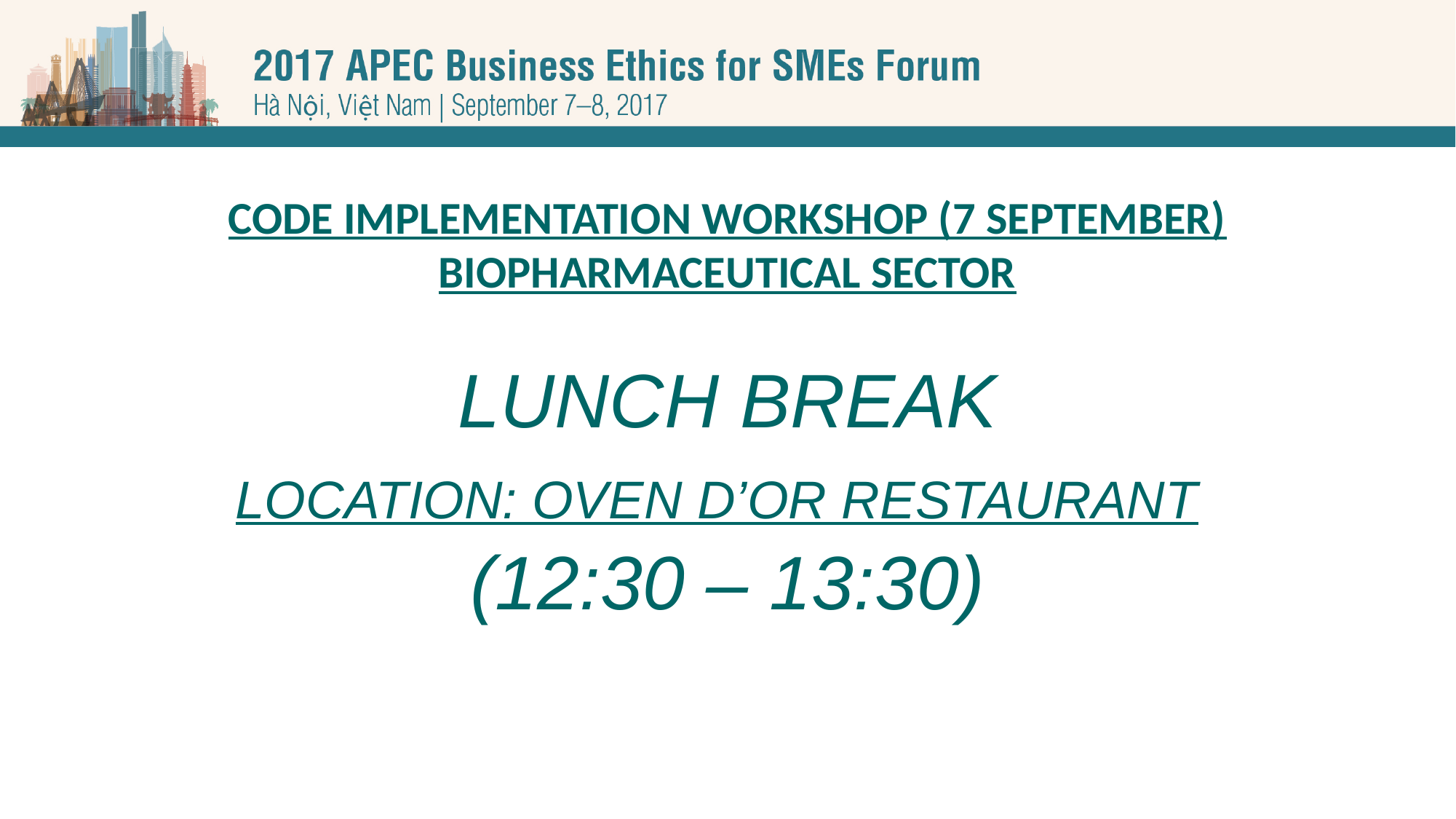

CODE IMPLEMENTATION WORKSHOP (7 SEPTEMBER)
BIOPHARMACEUTICAL SECTOR

LUNCH BREAK
LOCATION: OVEN D’OR RESTAURANT
(12:30 – 13:30)